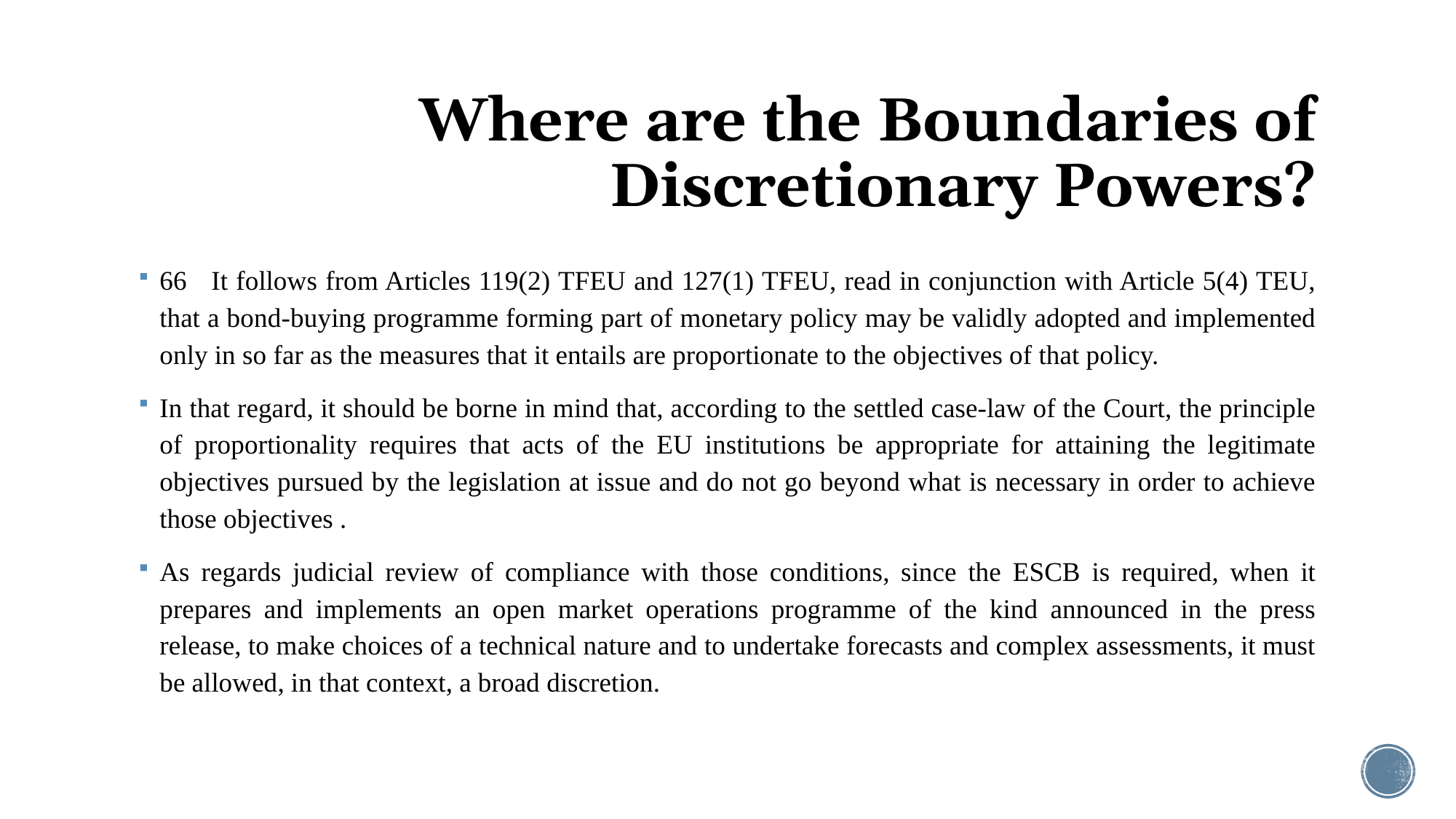

# Where are the Boundaries of Discretionary Powers?
66   It follows from Articles 119(2) TFEU and 127(1) TFEU, read in conjunction with Article 5(4) TEU, that a bond-buying programme forming part of monetary policy may be validly adopted and implemented only in so far as the measures that it entails are proportionate to the objectives of that policy.
In that regard, it should be borne in mind that, according to the settled case-law of the Court, the principle of proportionality requires that acts of the EU institutions be appropriate for attaining the legitimate objectives pursued by the legislation at issue and do not go beyond what is necessary in order to achieve those objectives .
As regards judicial review of compliance with those conditions, since the ESCB is required, when it prepares and implements an open market operations programme of the kind announced in the press release, to make choices of a technical nature and to undertake forecasts and complex assessments, it must be allowed, in that context, a broad discretion.